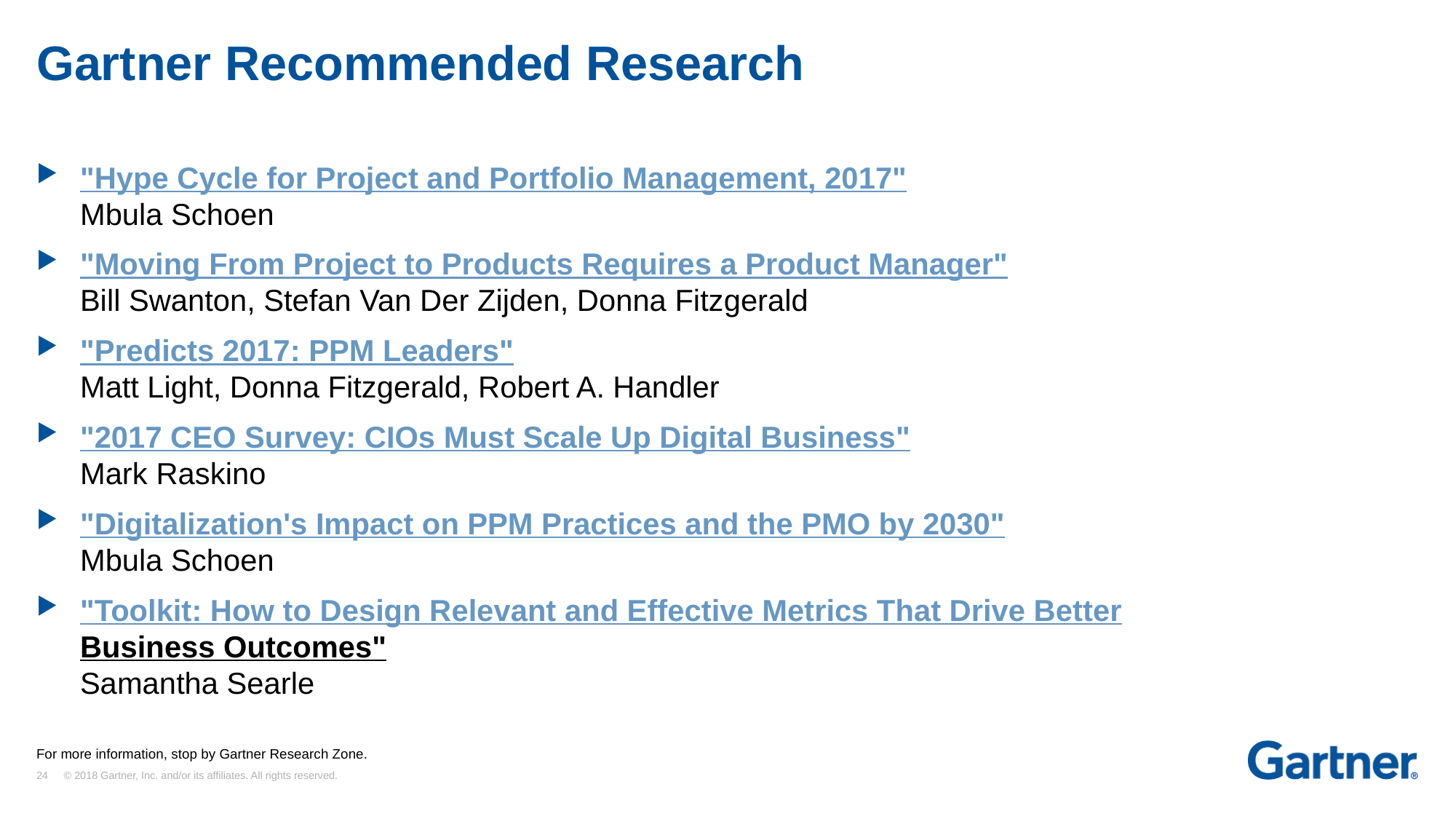

# Gartner Recommended Research
"Hype Cycle for Project and Portfolio Management, 2017"
Mbula Schoen
"Moving From Project to Products Requires a Product Manager"
Bill Swanton, Stefan Van Der Zijden, Donna Fitzgerald
"Predicts 2017: PPM Leaders"
Matt Light, Donna Fitzgerald, Robert A. Handler
"2017 CEO Survey: CIOs Must Scale Up Digital Business"
Mark Raskino
"Digitalization's Impact on PPM Practices and the PMO by 2030"
Mbula Schoen
"Toolkit: How to Design Relevant and Effective Metrics That Drive Better
Business Outcomes"
Samantha Searle